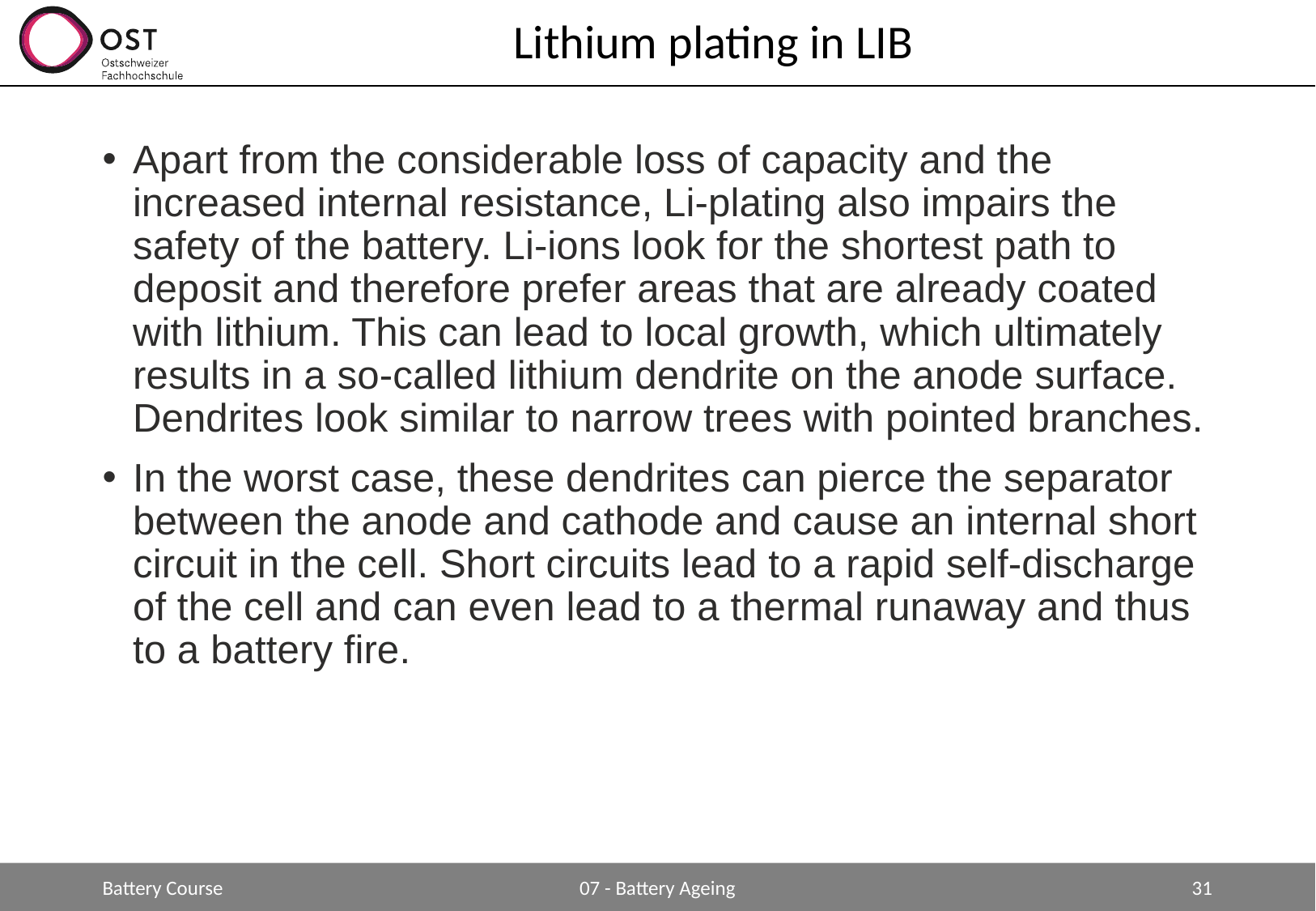

# Lithium plating in LIB
Apart from the considerable loss of capacity and the increased internal resistance, Li-plating also impairs the safety of the battery. Li-ions look for the shortest path to deposit and therefore prefer areas that are already coated with lithium. This can lead to local growth, which ultimately results in a so-called lithium dendrite on the anode surface. Dendrites look similar to narrow trees with pointed branches.
In the worst case, these dendrites can pierce the separator between the anode and cathode and cause an internal short circuit in the cell. Short circuits lead to a rapid self-discharge of the cell and can even lead to a thermal runaway and thus to a battery fire.
Battery Course
07 - Battery Ageing
31